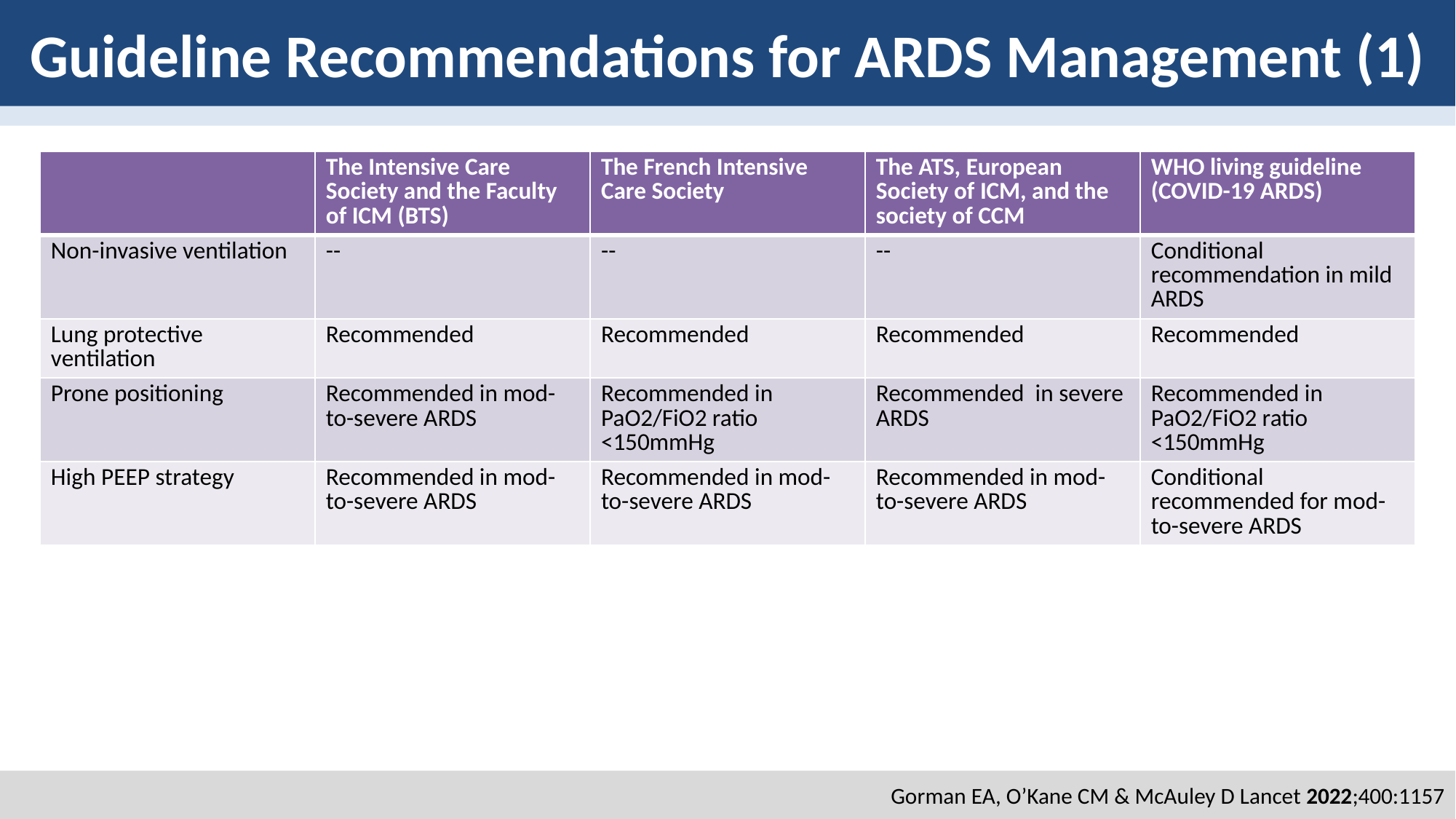

# Guideline Recommendations for ARDS Management (1)

|  | The Intensive Care Society and the Faculty of ICM (BTS) | The French Intensive Care Society | The ATS, European Society of ICM, and the society of CCM | WHO living guideline (COVID-19 ARDS) |
| --- | --- | --- | --- | --- |
| Non-invasive ventilation | -- | -- | -- | Conditional recommendation in mild ARDS |
| Lung protective ventilation | Recommended | Recommended | Recommended | Recommended |
| Prone positioning | Recommended in mod-to-severe ARDS | Recommended in PaO2/FiO2 ratio <150mmHg | Recommended in severe ARDS | Recommended in PaO2/FiO2 ratio <150mmHg |
| High PEEP strategy | Recommended in mod-to-severe ARDS | Recommended in mod-to-severe ARDS | Recommended in mod-to-severe ARDS | Conditional recommended for mod-to-severe ARDS |
Gorman EA, O’Kane CM & McAuley D Lancet 2022;400:1157